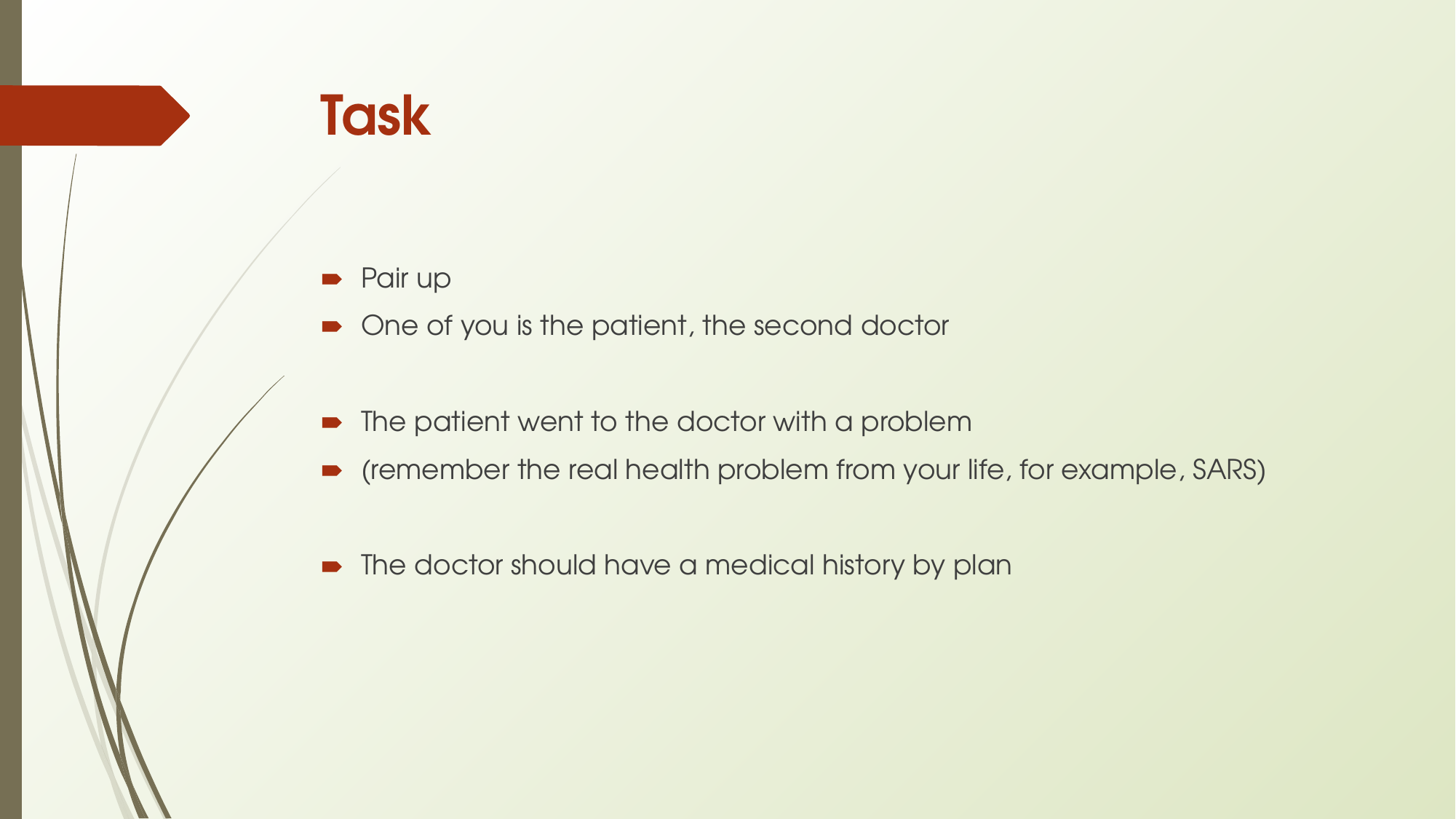

# Task
Pair up
One of you is the patient, the second doctor

The patient went to the doctor with a problem
(remember the real health problem from your life, for example, SARS)

The doctor should have a medical history by plan